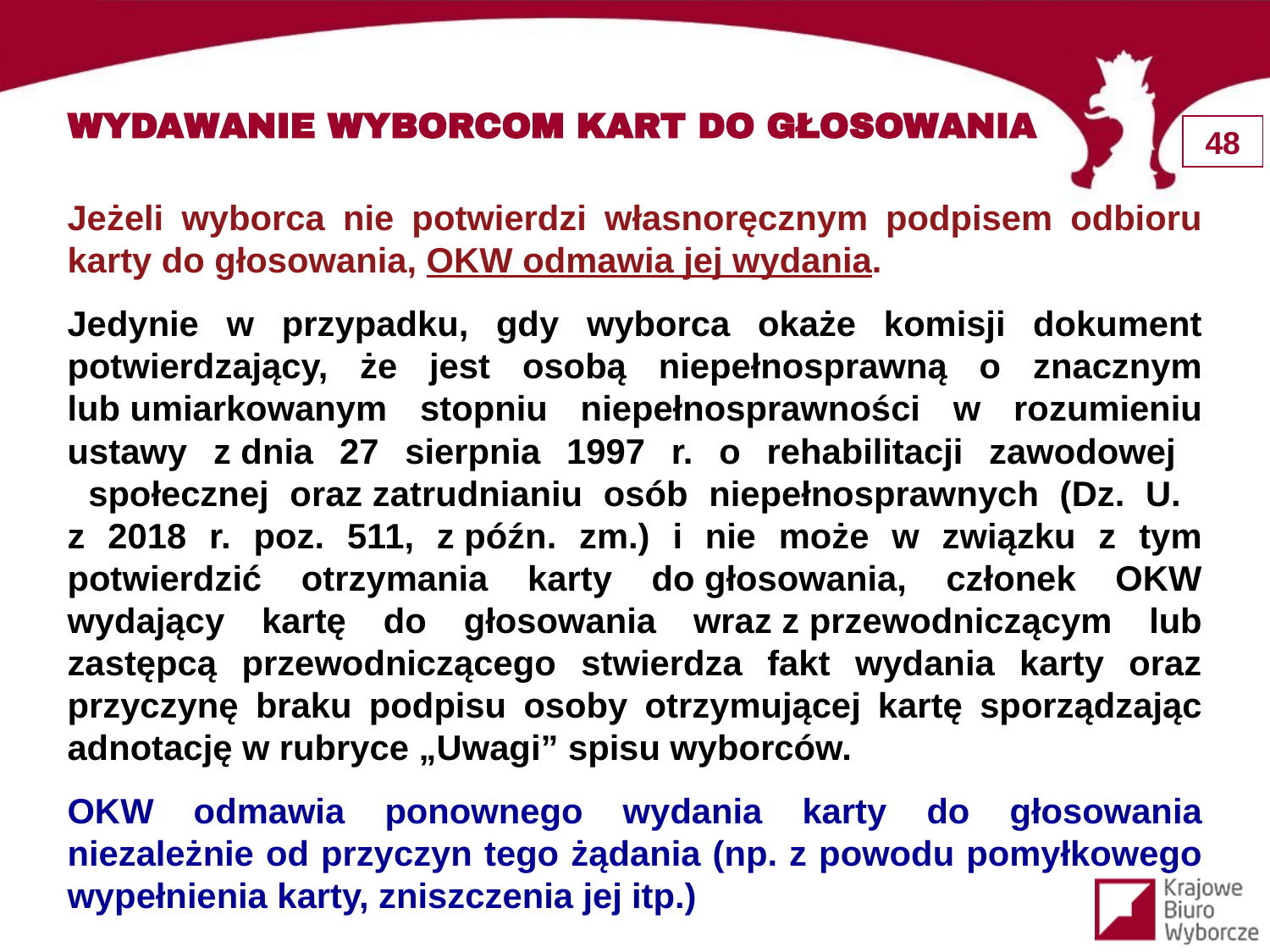

WYDAWANIE WYBORCOM KART DO GŁOSOWANIA
Jeżeli wyborca nie potwierdzi własnoręcznym podpisem odbioru karty do głosowania, OKW odmawia jej wydania.
Jedynie w przypadku, gdy wyborca okaże komisji dokument potwierdzający, że jest osobą niepełnosprawną o znacznym lub umiarkowanym stopniu niepełnosprawności w rozumieniu ustawy z dnia 27 sierpnia 1997 r. o rehabilitacji zawodowej
 społecznej oraz zatrudnianiu osób niepełnosprawnych (Dz. U.
z 2018 r. poz. 511, z późn. zm.) i nie może w związku z tym potwierdzić otrzymania karty do głosowania, członek OKW wydający kartę do głosowania wraz z przewodniczącym lub zastępcą przewodniczącego stwierdza fakt wydania karty oraz przyczynę braku podpisu osoby otrzymującej kartę sporządzając adnotację w rubryce „Uwagi” spisu wyborców.
OKW odmawia ponownego wydania karty do głosowania niezależnie od przyczyn tego żądania (np. z powodu pomyłkowego wypełnienia karty, zniszczenia jej itp.)